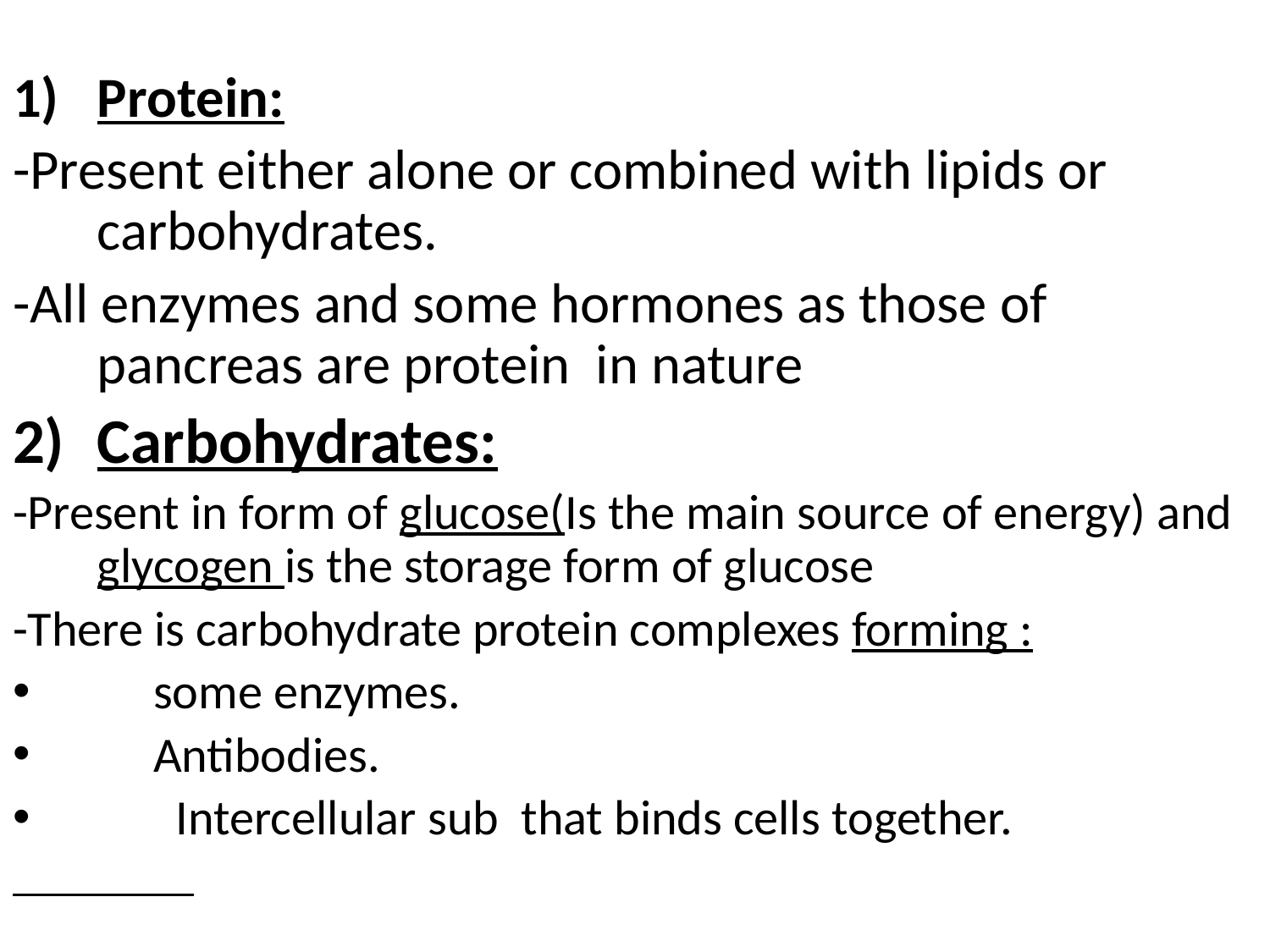

Protein:
-Present either alone or combined with lipids or carbohydrates.
-All enzymes and some hormones as those of pancreas are protein  in nature
Carbohydrates:
-Present in form of glucose(Is the main source of energy) and glycogen is the storage form of glucose
-There is carbohydrate protein complexes forming :
     some enzymes.
     Antibodies.
       Intercellular sub  that binds cells together.

#